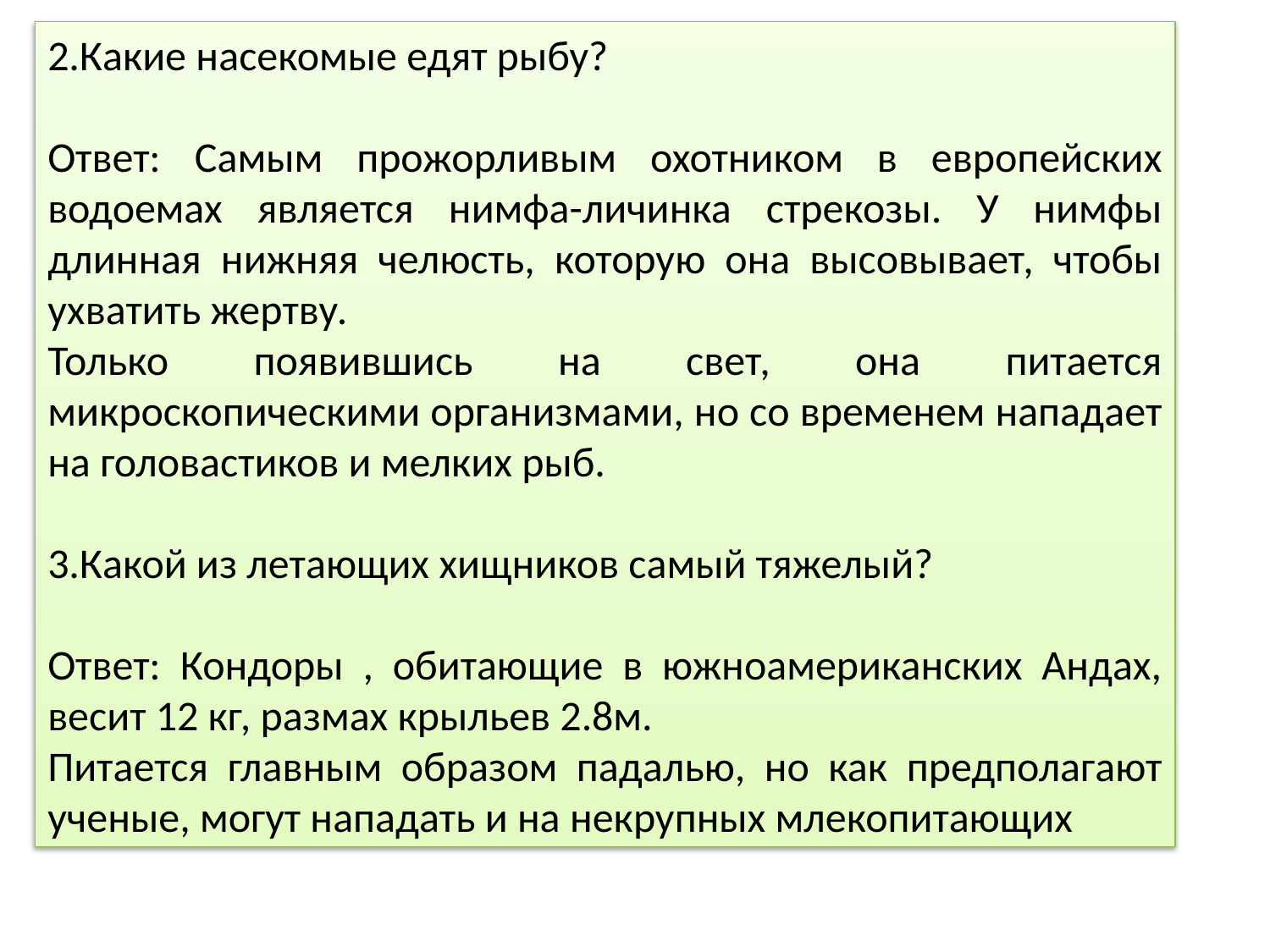

2.Какие насекомые едят рыбу?

Ответ: Самым прожорливым охотником в европейских водоемах является нимфа-личинка стрекозы. У нимфы длинная нижняя челюсть, которую она высовывает, чтобы ухватить жертву.
Только появившись на свет, она питается микроскопическими организмами, но со временем нападает на головастиков и мелких рыб.

3.Какой из летающих хищников самый тяжелый?

Ответ: Кондоры , обитающие в южноамериканских Андах, весит 12 кг, размах крыльев 2.8м.
Питается главным образом падалью, но как предполагают ученые, могут нападать и на некрупных млекопитающих